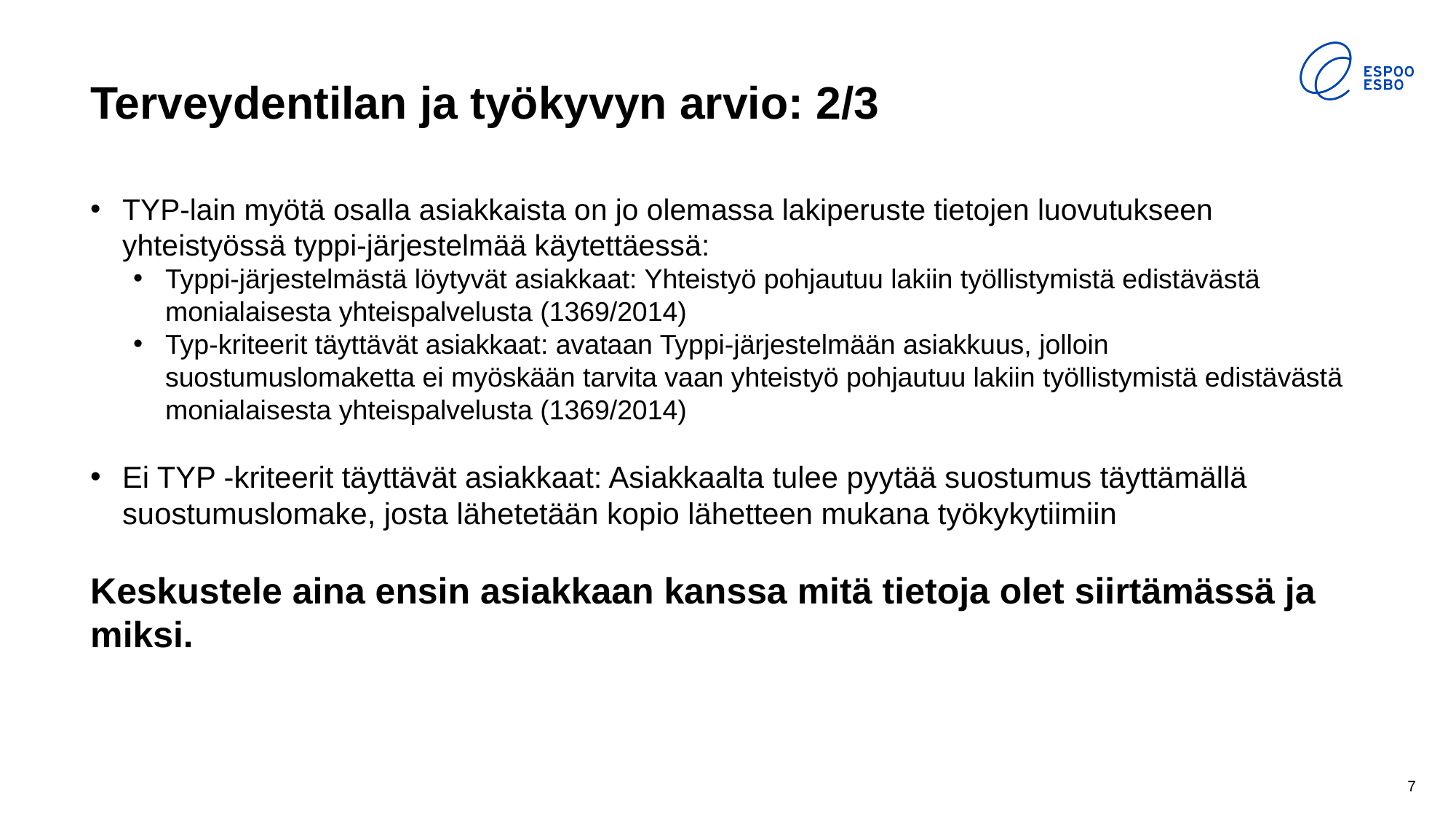

# Terveydentilan ja työkyvyn arvio: 2/3

TYP-lain myötä osalla asiakkaista on jo olemassa lakiperuste tietojen luovutukseen yhteistyössä typpi-järjestelmää käytettäessä:
Typpi-järjestelmästä löytyvät asiakkaat: Yhteistyö pohjautuu lakiin työllistymistä edistävästä monialaisesta yhteispalvelusta (1369/2014)
Typ-kriteerit täyttävät asiakkaat: avataan Typpi-järjestelmään asiakkuus, jolloin suostumuslomaketta ei myöskään tarvita vaan yhteistyö pohjautuu lakiin työllistymistä edistävästä monialaisesta yhteispalvelusta (1369/2014)

Ei TYP -kriteerit täyttävät asiakkaat: Asiakkaalta tulee pyytää suostumus täyttämällä suostumuslomake, josta lähetetään kopio lähetteen mukana työkykytiimiin

Keskustele aina ensin asiakkaan kanssa mitä tietoja olet siirtämässä ja miksi.

7